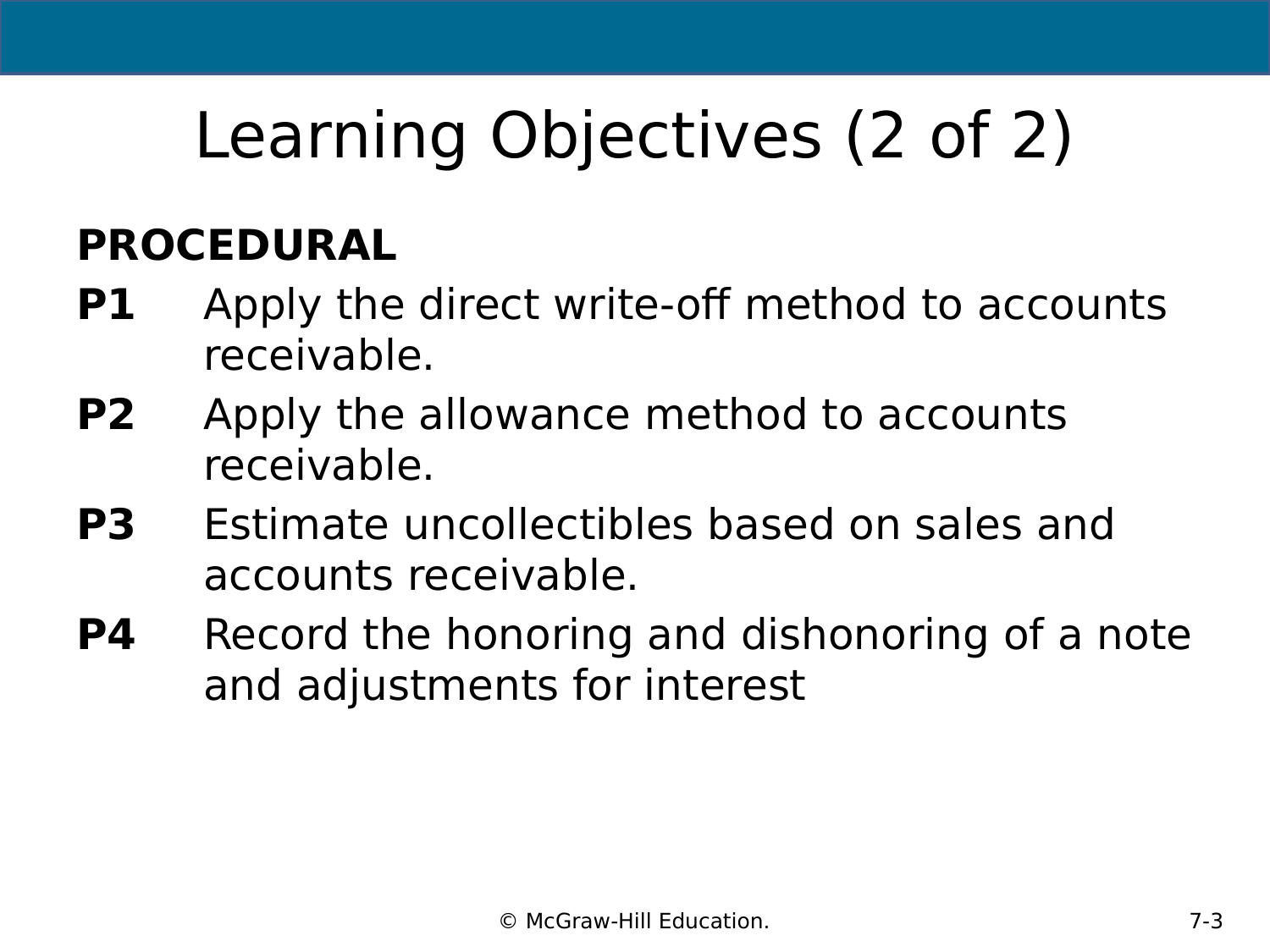

# Learning Objectives (2 of 2)
PROCEDURAL
P1	Apply the direct write-off method to accounts receivable.
P2	Apply the allowance method to accounts receivable.
P3	Estimate uncollectibles based on sales and accounts receivable.
P4	Record the honoring and dishonoring of a note and adjustments for interest